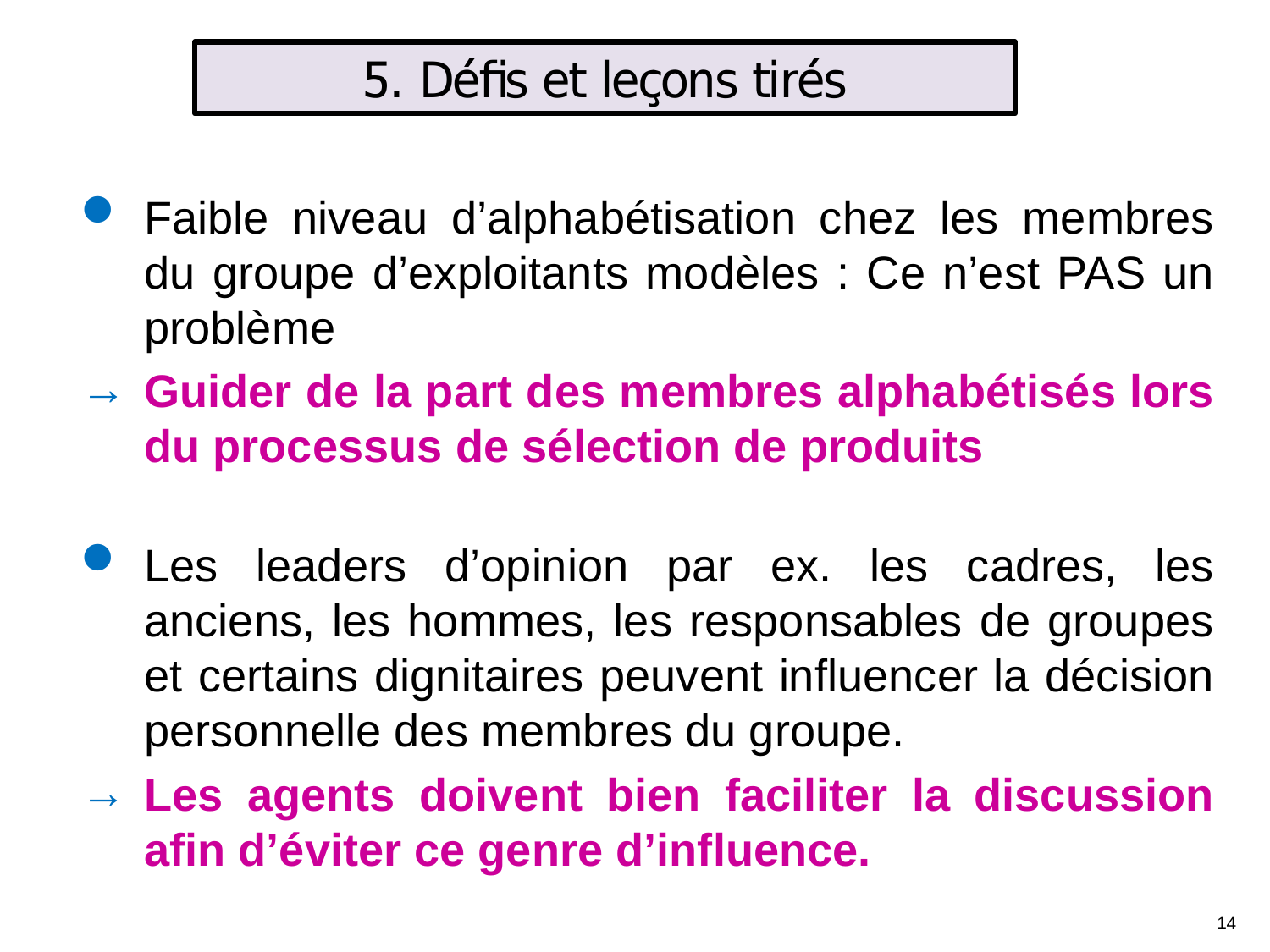

5. Défis et leçons tirés
Faible niveau d’alphabétisation chez les membres du groupe d’exploitants modèles : Ce n’est PAS un problème
Guider de la part des membres alphabétisés lors du processus de sélection de produits

Les leaders d’opinion par ex. les cadres, les anciens, les hommes, les responsables de groupes et certains dignitaires peuvent influencer la décision personnelle des membres du groupe.
Les agents doivent bien faciliter la discussion afin d’éviter ce genre d’influence.

14